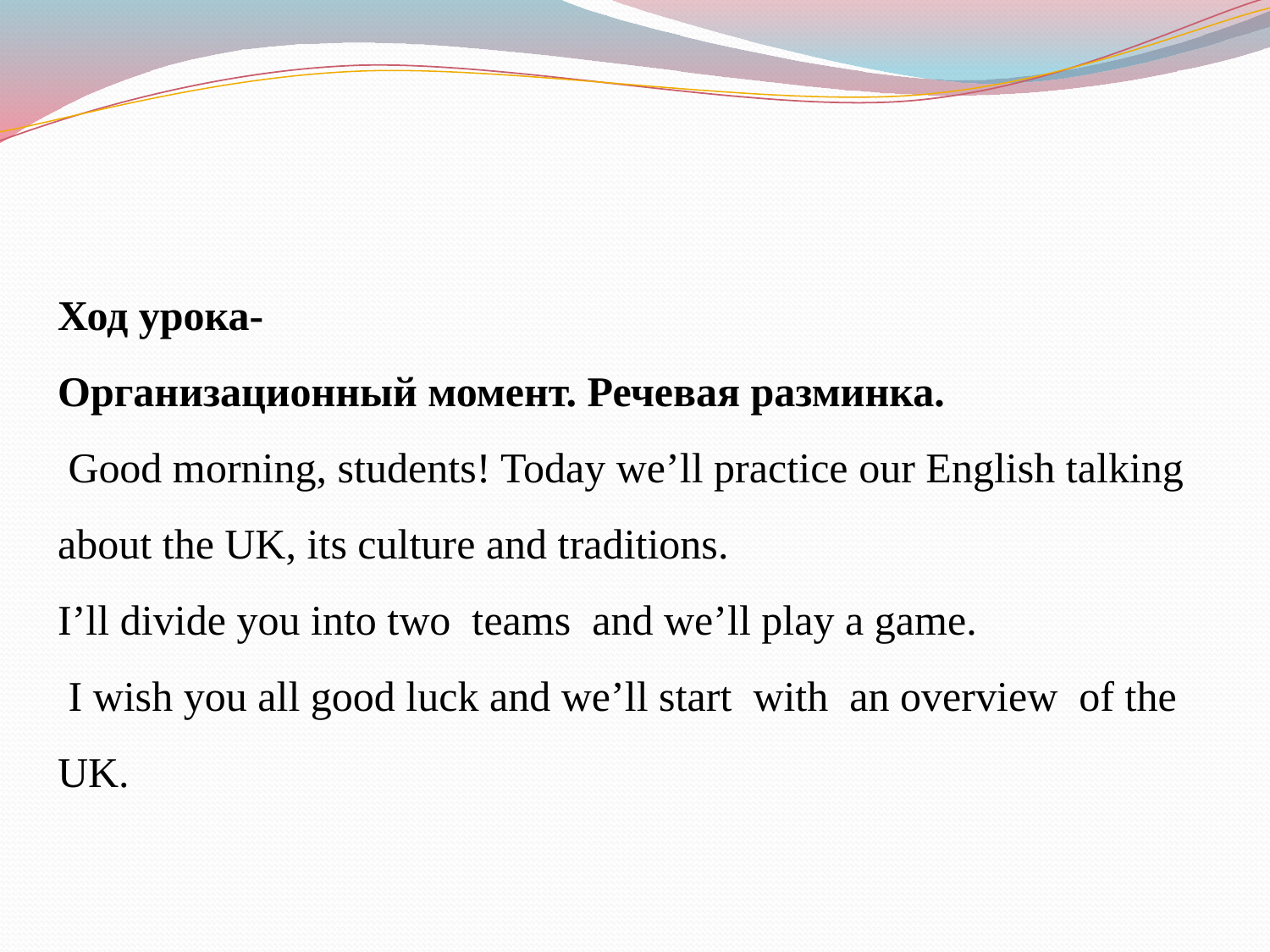

Ход урока-
Организационный момент. Речевая разминка.
 Good morning, students! Today we’ll practice our English talking about the UK, its culture and traditions.
I’ll divide you into two  teams  and we’ll play a game.
 I wish you all good luck and we’ll start  with  an overview  of the UK.